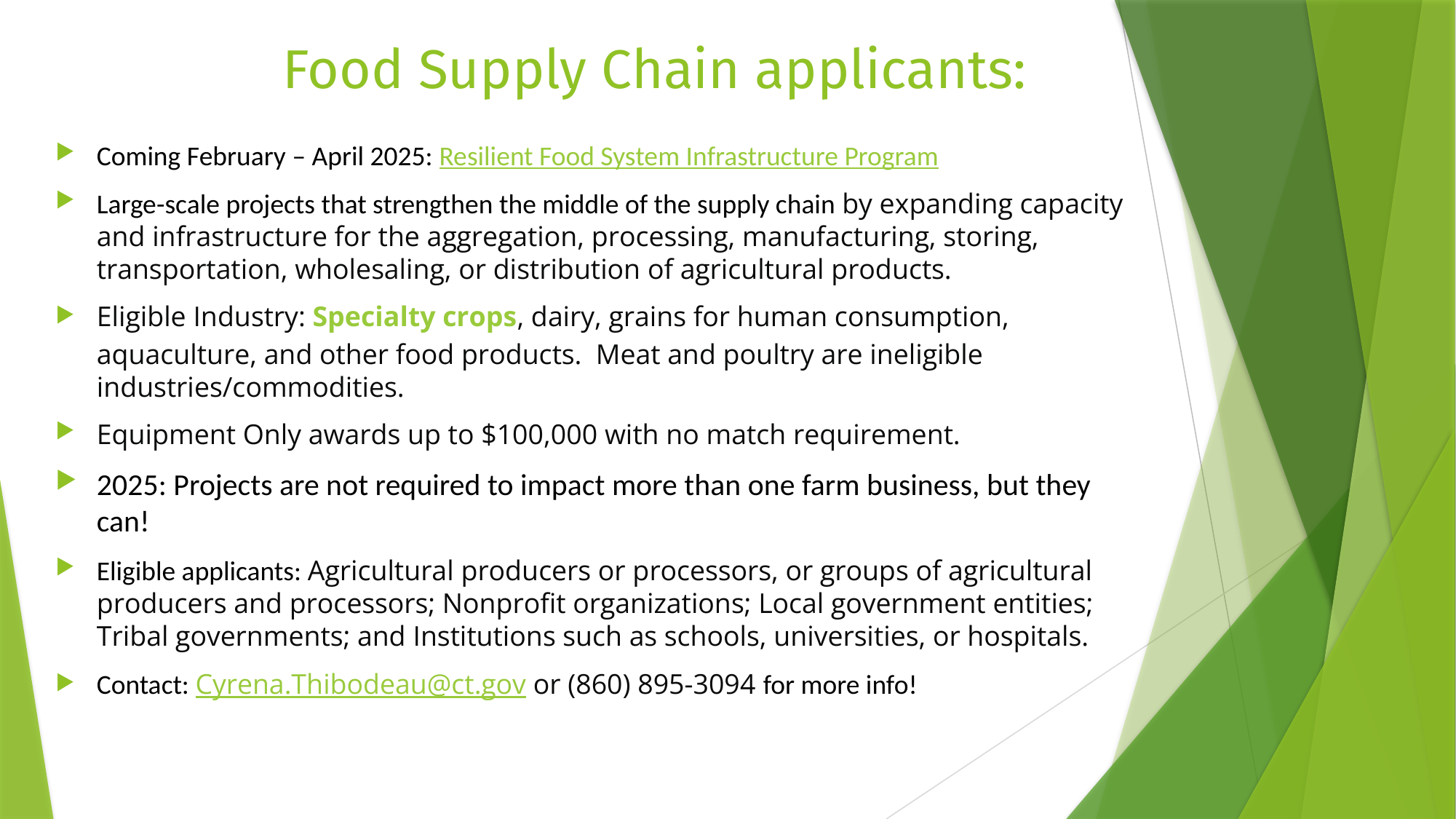

# Food Supply Chain applicants:
Coming February – April 2025: Resilient Food System Infrastructure Program
Large-scale projects that strengthen the middle of the supply chain by expanding capacity and infrastructure for the aggregation, processing, manufacturing, storing, transportation, wholesaling, or distribution of agricultural products.
Eligible Industry: Specialty crops, dairy, grains for human consumption, aquaculture, and other food products.  Meat and poultry are ineligible industries/commodities.
Equipment Only awards up to $100,000 with no match requirement.
2025: Projects are not required to impact more than one farm business, but they can!
Eligible applicants: Agricultural producers or processors, or groups of agricultural producers and processors; Nonprofit organizations; Local government entities; Tribal governments; and Institutions such as schools, universities, or hospitals.
Contact: Cyrena.Thibodeau@ct.gov or (860) 895-3094 for more info!